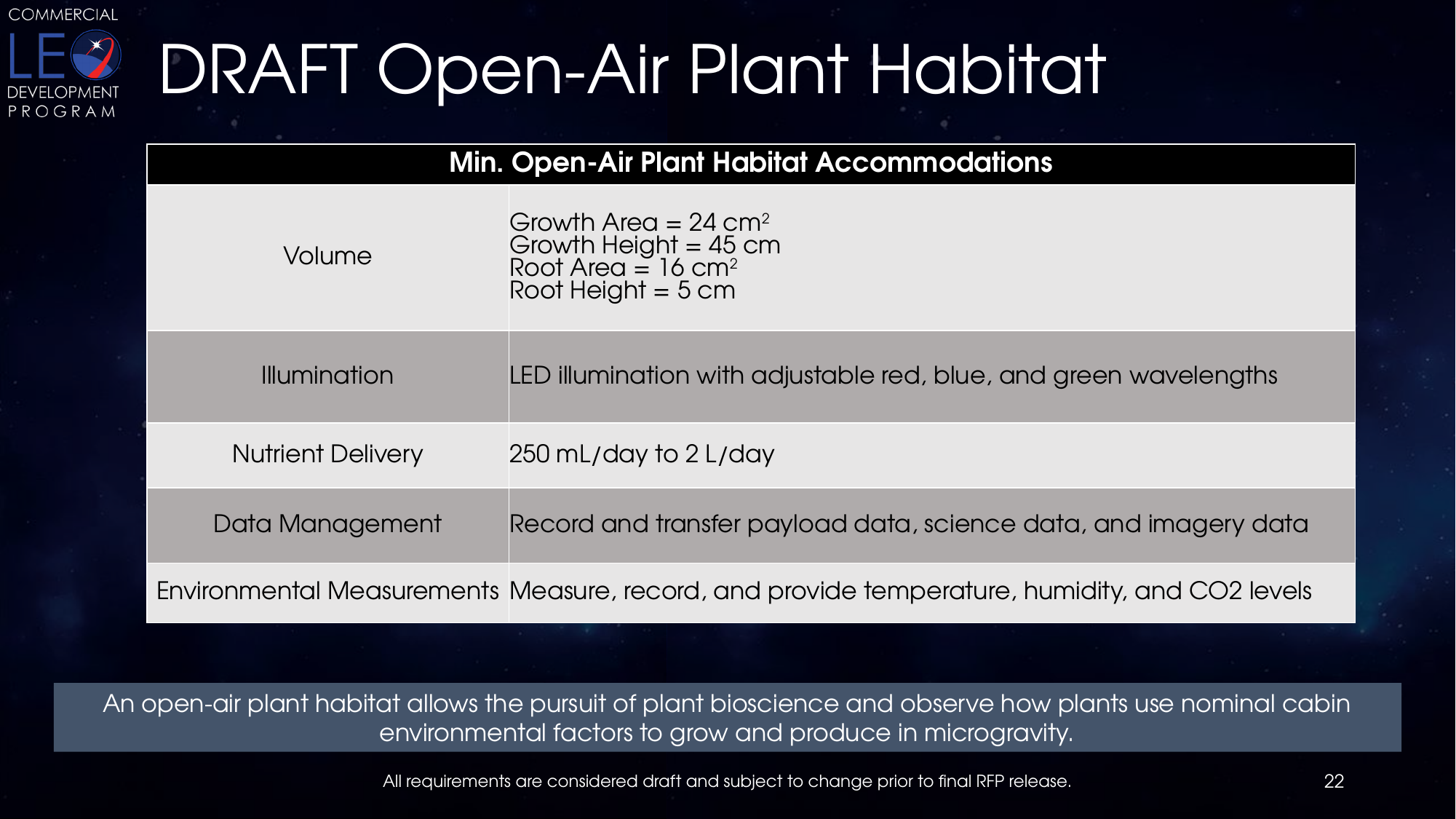

# DRAFT Open-Air Plant Habitat
| Min. Open-Air Plant Habitat Accommodations |  |
| --- | --- |
| Volume | Growth Area = 24 cm2 Growth Height = 45 cm Root Area = 16 cm2 Root Height = 5 cm |
| Illumination | LED illumination with adjustable red, blue, and green wavelengths |
| Nutrient Delivery | 250 mL/day to 2 L/day |
| Data Management | Record and transfer payload data, science data, and imagery data |
| Environmental Measurements | Measure, record, and provide temperature, humidity, and CO2 levels |
An open-air plant habitat allows the pursuit of plant bioscience and observe how plants use nominal cabin environmental factors to grow and produce in microgravity.
22
All requirements are considered draft and subject to change prior to final RFP release.